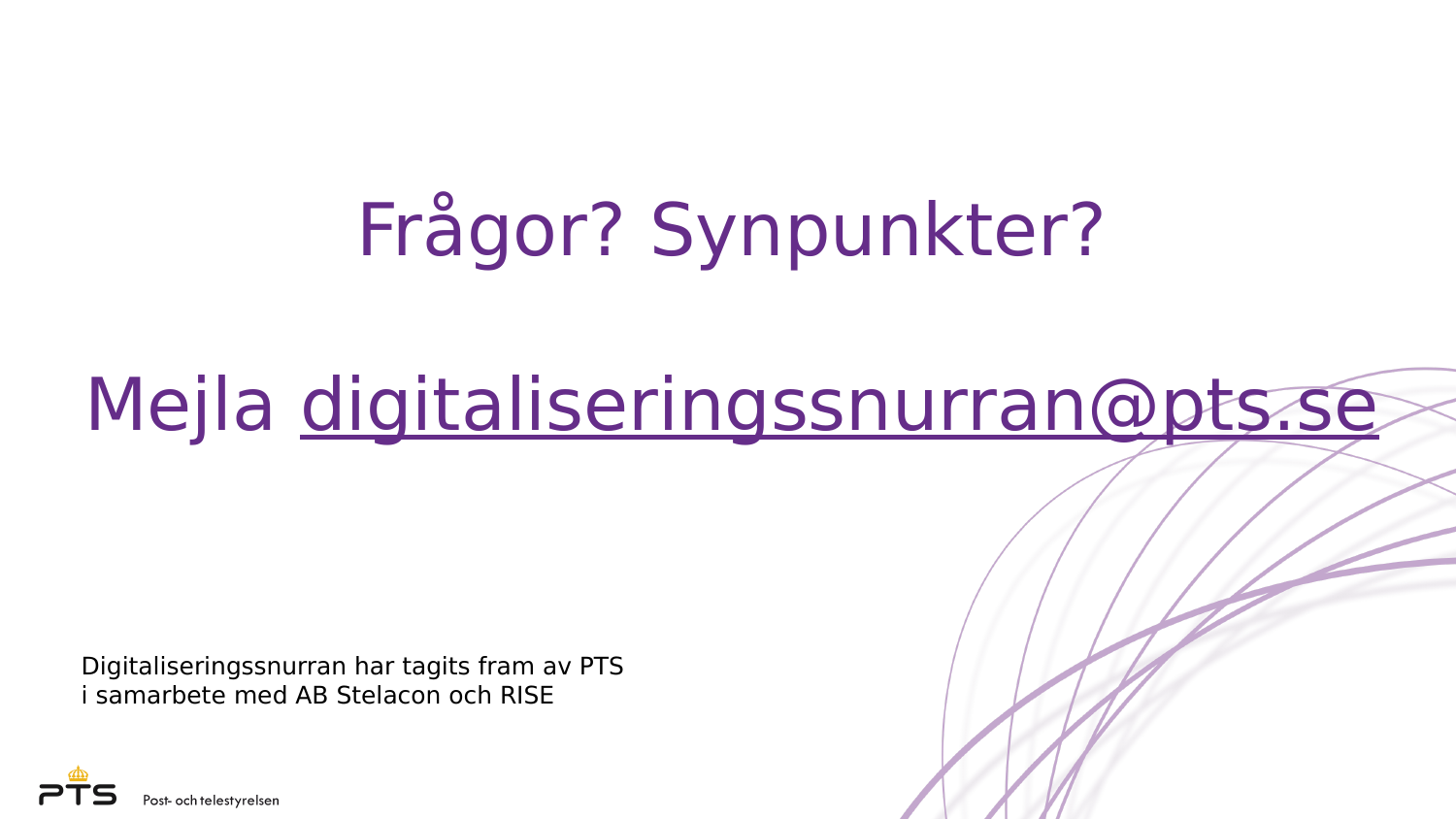

# Frågor? Synpunkter? Mejla digitaliseringssnurran@pts.se
Digitaliseringssnurran har tagits fram av PTS i samarbete med AB Stelacon och RISE